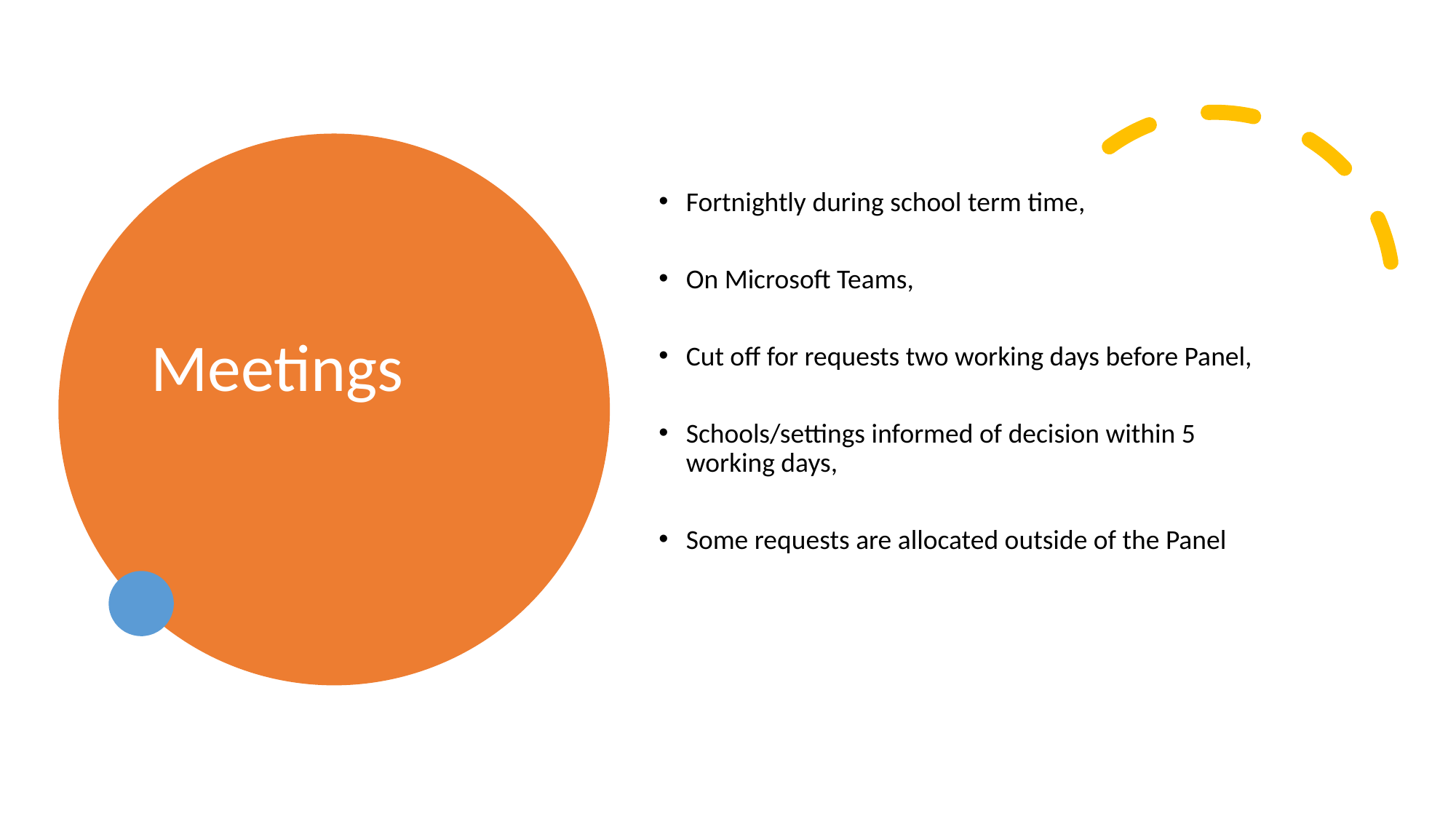

# Meetings
Fortnightly during school term time,

On Microsoft Teams,

Cut off for requests two working days before Panel,

Schools/settings informed of decision within 5 working days,

Some requests are allocated outside of the Panel